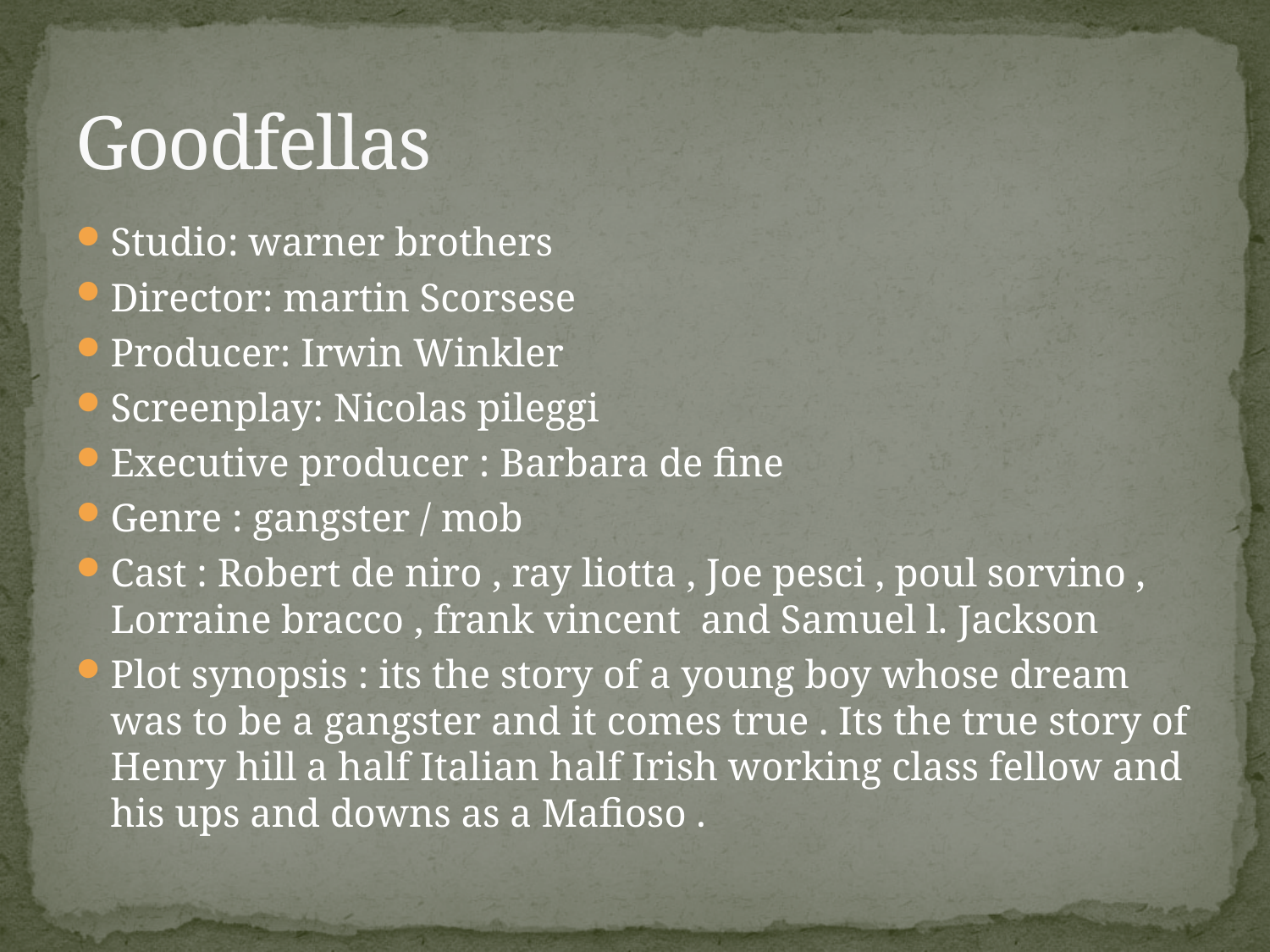

# Goodfellas
Studio: warner brothers
Director: martin Scorsese
Producer: Irwin Winkler
Screenplay: Nicolas pileggi
Executive producer : Barbara de fine
Genre : gangster / mob
Cast : Robert de niro , ray liotta , Joe pesci , poul sorvino , Lorraine bracco , frank vincent  and Samuel l. Jackson
Plot synopsis : its the story of a young boy whose dream was to be a gangster and it comes true . Its the true story of Henry hill a half Italian half Irish working class fellow and his ups and downs as a Mafioso .